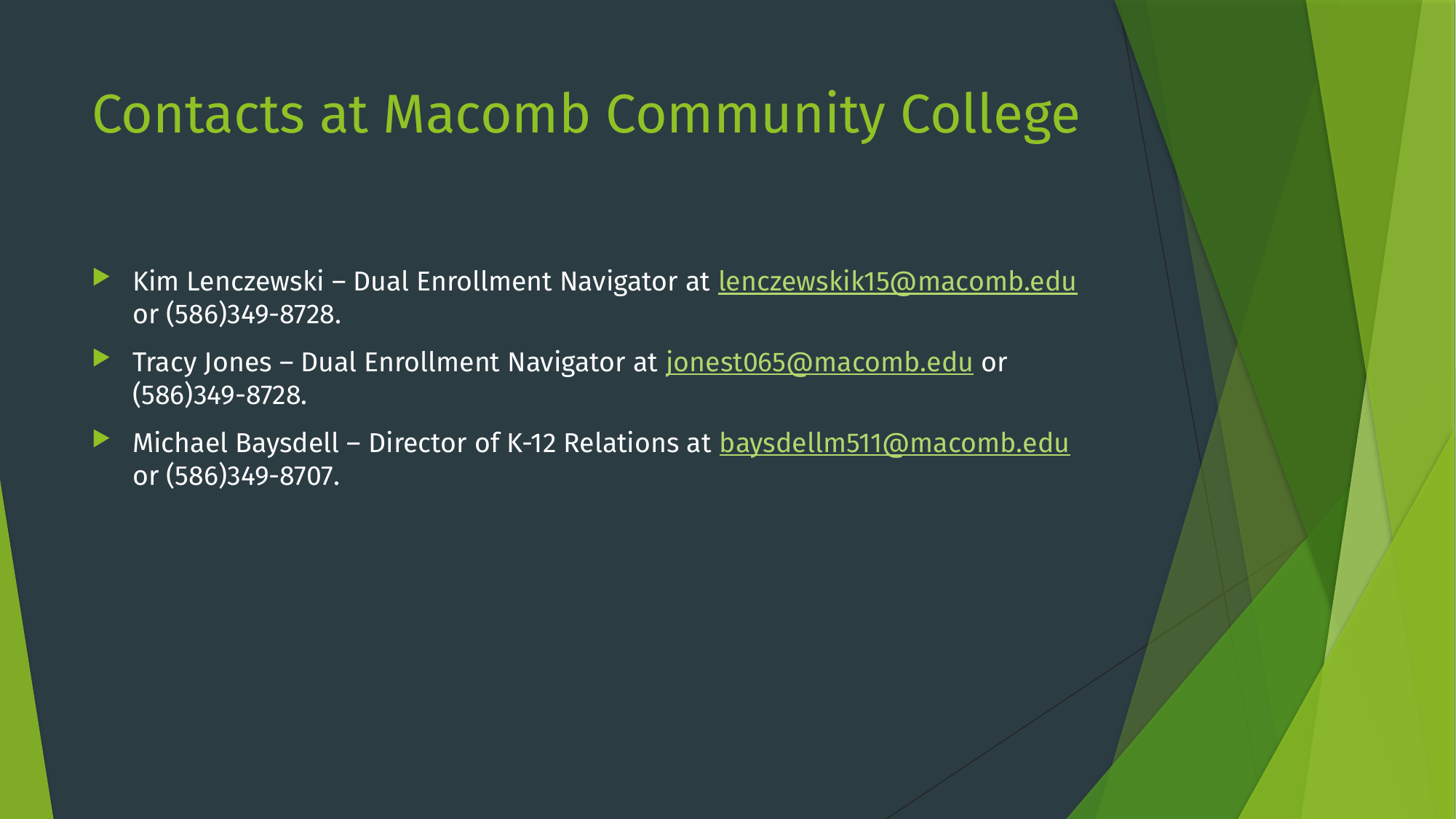

# Contacts at Macomb Community College
Kim Lenczewski – Dual Enrollment Navigator at lenczewskik15@macomb.edu or (586)349-8728.
Tracy Jones – Dual Enrollment Navigator at jonest065@macomb.edu or (586)349-8728.
Michael Baysdell – Director of K-12 Relations at baysdellm511@macomb.edu or (586)349-8707.